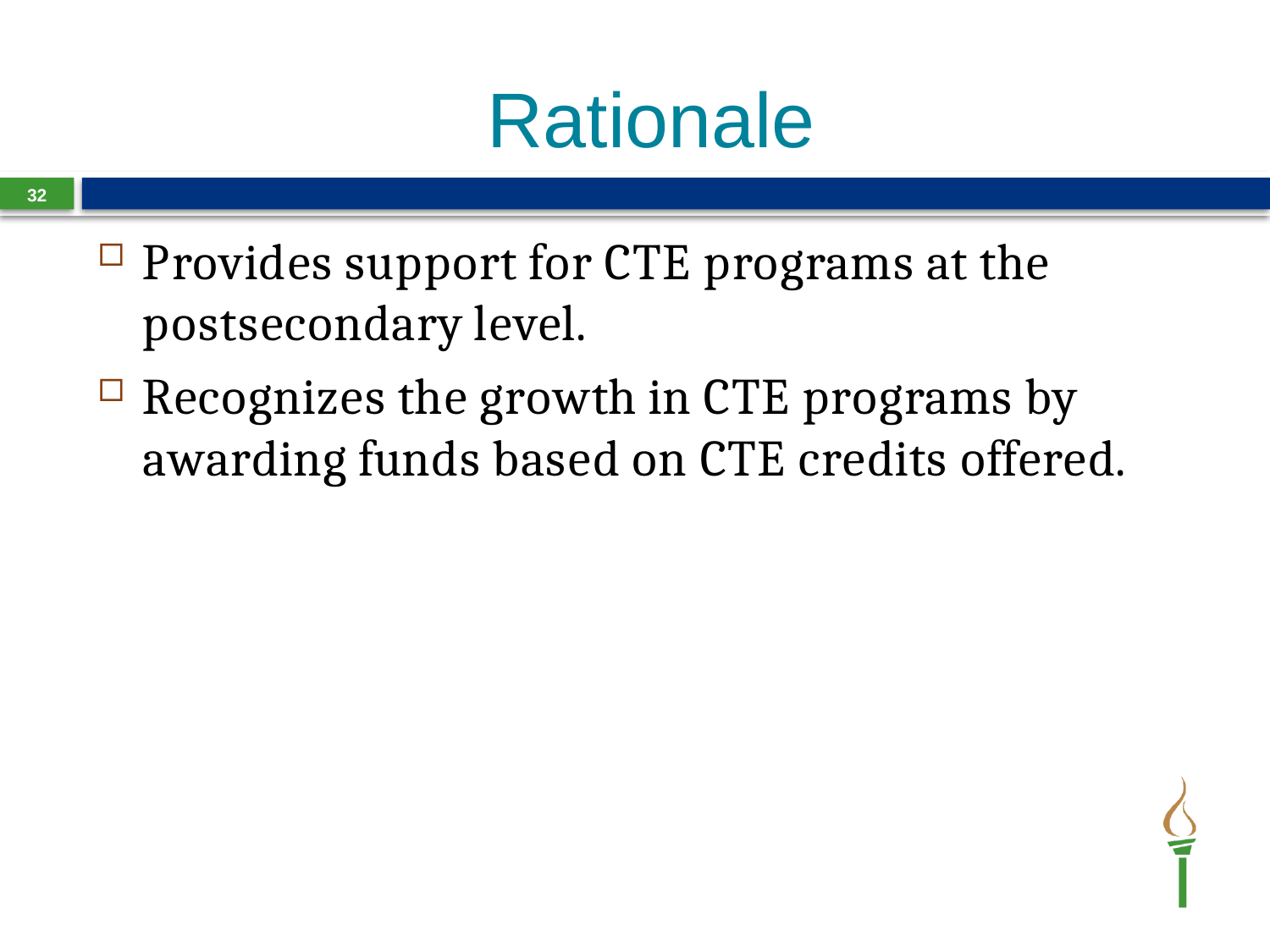

# Rationale
32
Provides support for CTE programs at the postsecondary level.
Recognizes the growth in CTE programs by awarding funds based on CTE credits offered.